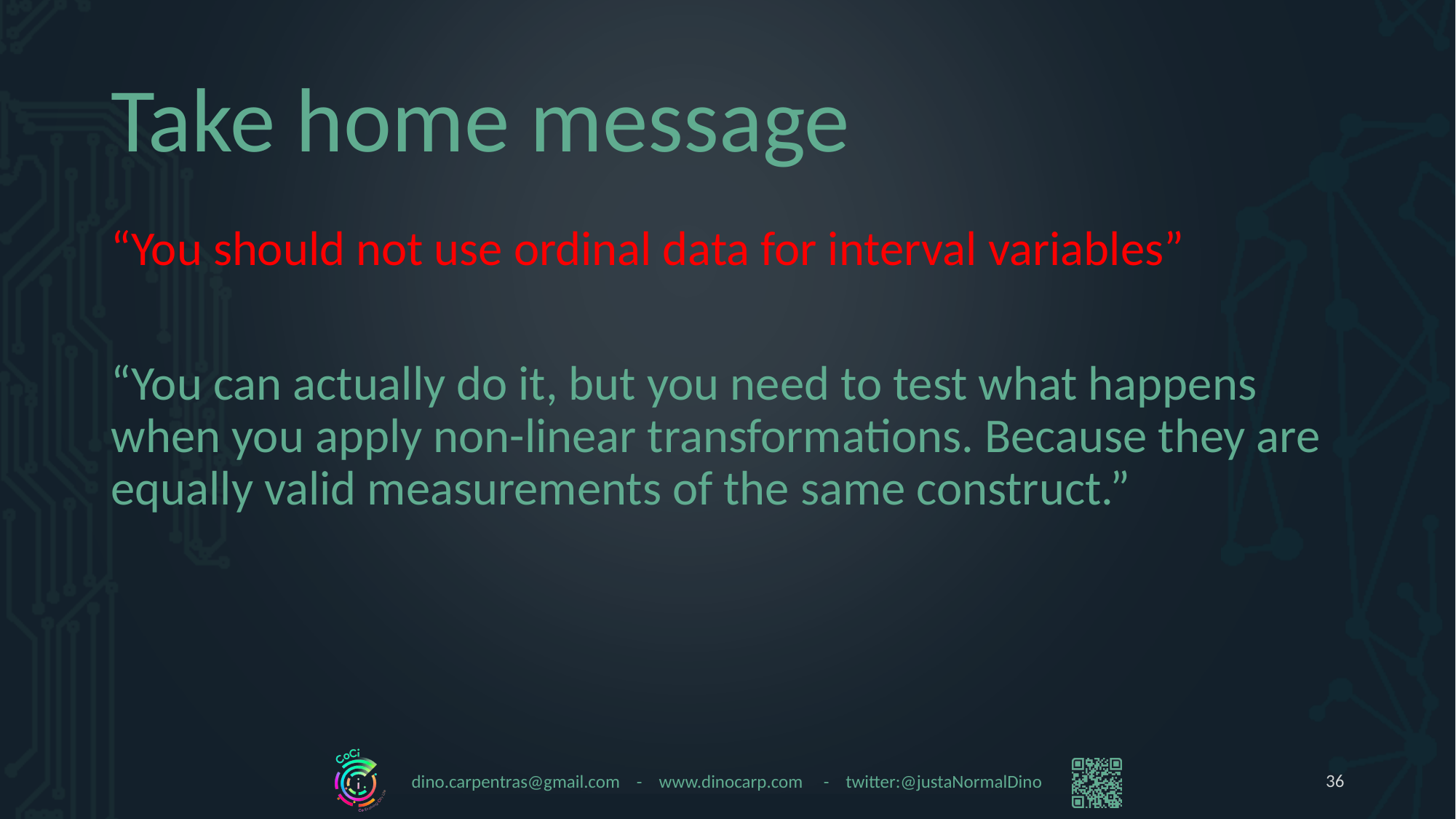

# Take home message
“You should not use ordinal data for interval variables”

“You can actually do it, but you need to test what happens when you apply non-linear transformations. Because they are equally valid measurements of the same construct.”
36